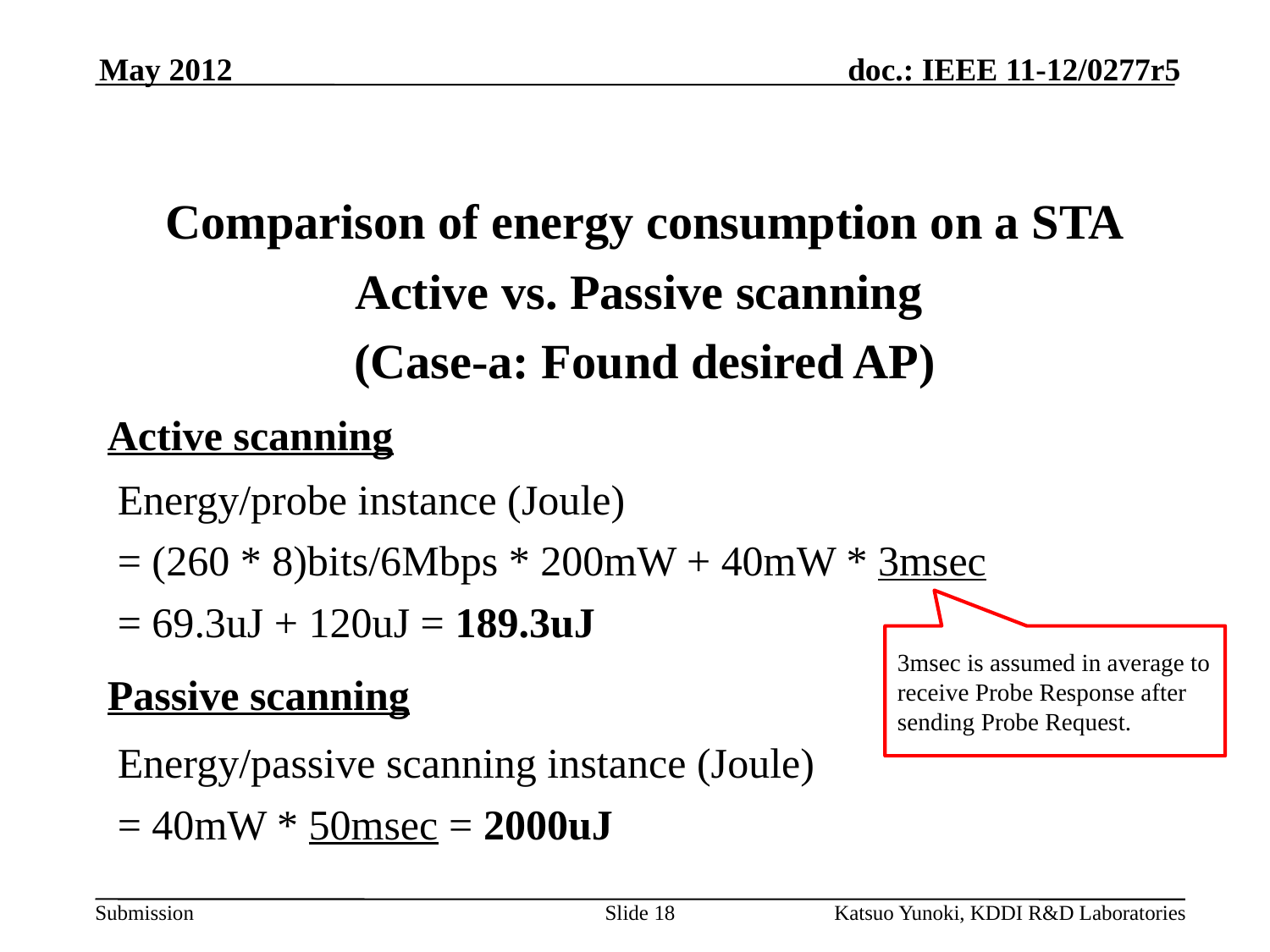

May 2012
Comparison of energy consumption on a STA
Active vs. Passive scanning
(Case-a: Found desired AP)
Active scanning
Energy/probe instance (Joule)
= (260 * 8)bits/6Mbps * 200mW + 40mW * 3msec
= 69.3uJ + 120uJ = 189.3uJ
3msec is assumed in average to receive Probe Response after sending Probe Request.
Passive scanning
Energy/passive scanning instance (Joule)
= 40mW * 50msec = 2000uJ
Slide 18
Katsuo Yunoki, KDDI R&D Laboratories